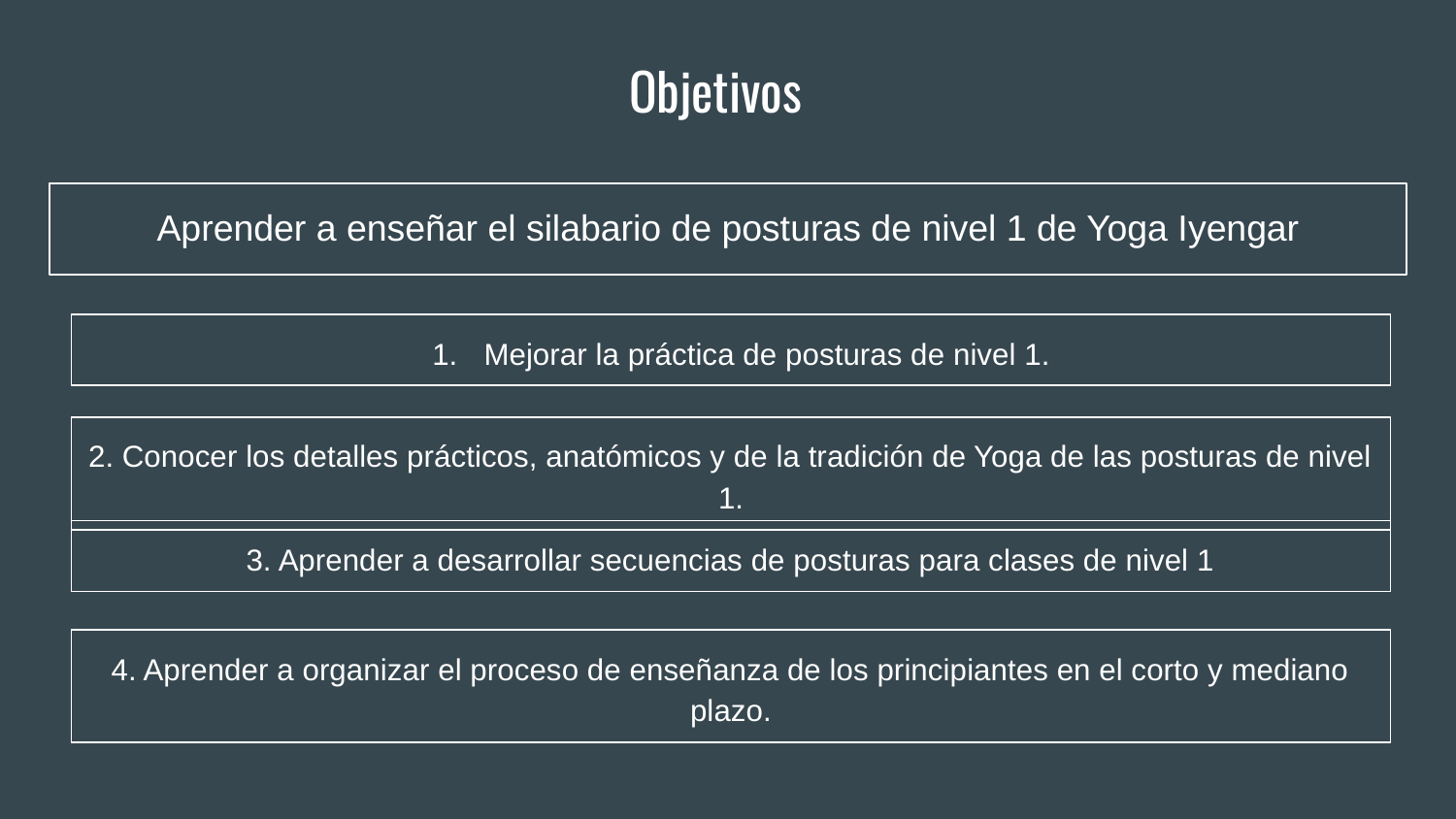

# Objetivos
Aprender a enseñar el silabario de posturas de nivel 1 de Yoga Iyengar

Mejorar la práctica de posturas de nivel 1.
2. Conocer los detalles prácticos, anatómicos y de la tradición de Yoga de las posturas de nivel 1.
3. Aprender a desarrollar secuencias de posturas para clases de nivel 1
4. Aprender a organizar el proceso de enseñanza de los principiantes en el corto y mediano plazo.